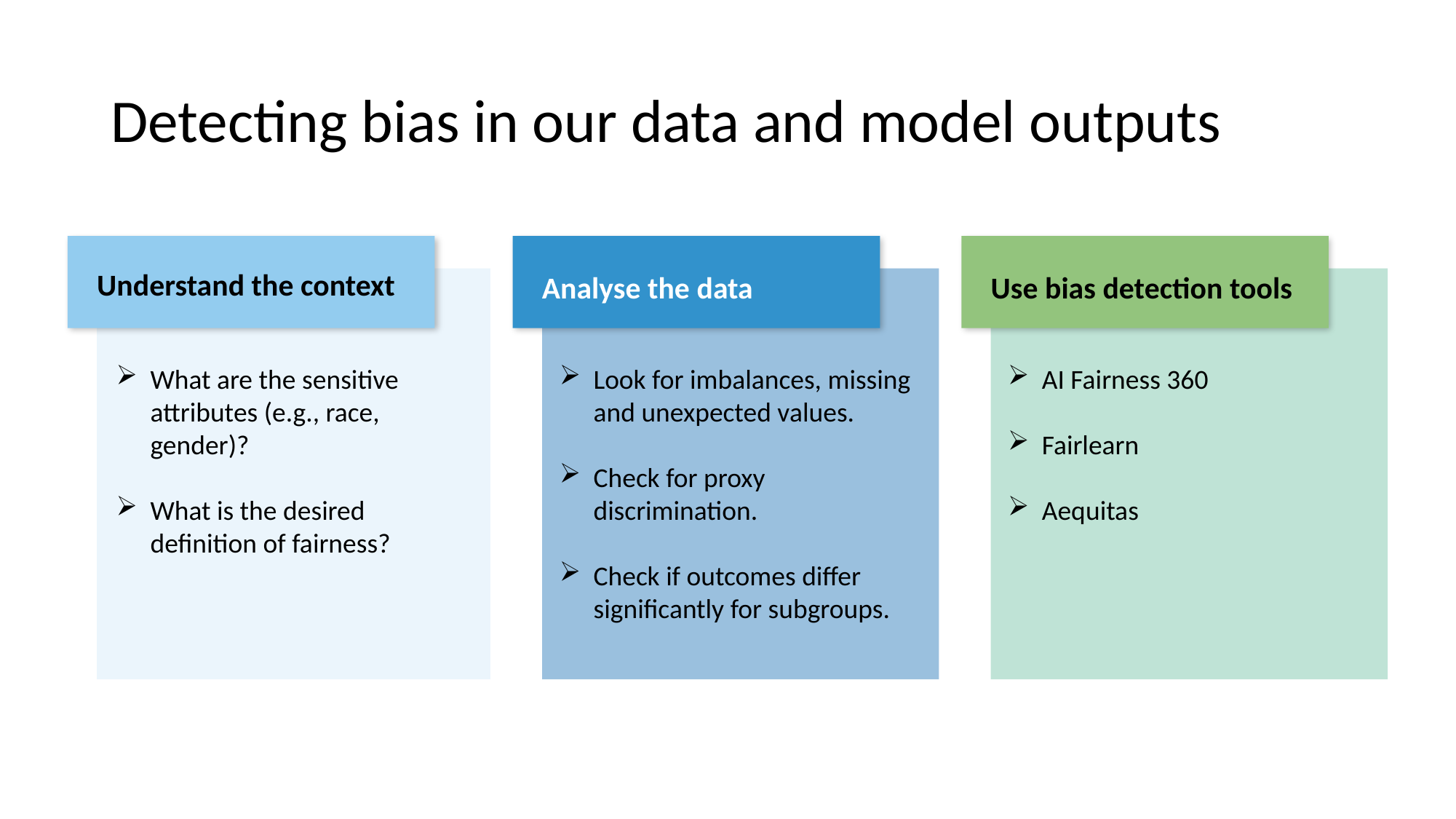

# Detecting bias in our data and model outputs

Understand the context
Use bias detection tools
Analyse the data

Look for imbalances, missing and unexpected values.

Check for proxy discrimination.

Check if outcomes differ significantly for subgroups.

AI Fairness 360

Fairlearn

Aequitas

What are the sensitive attributes (e.g., race, gender)?

What is the desired definition of fairness?